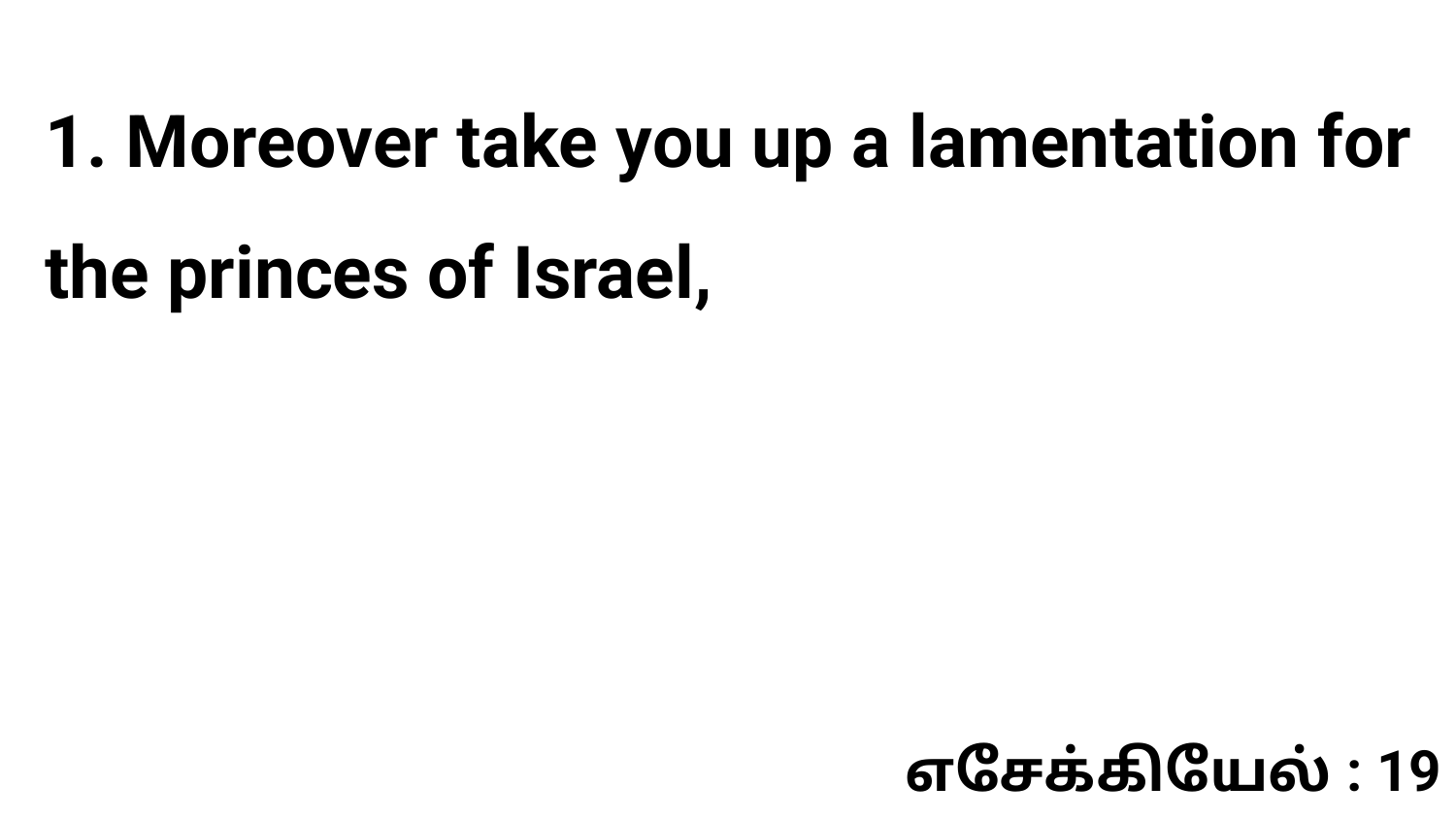

1. Moreover take you up a lamentation for the princes of Israel,
எசேக்கியேல் : 19